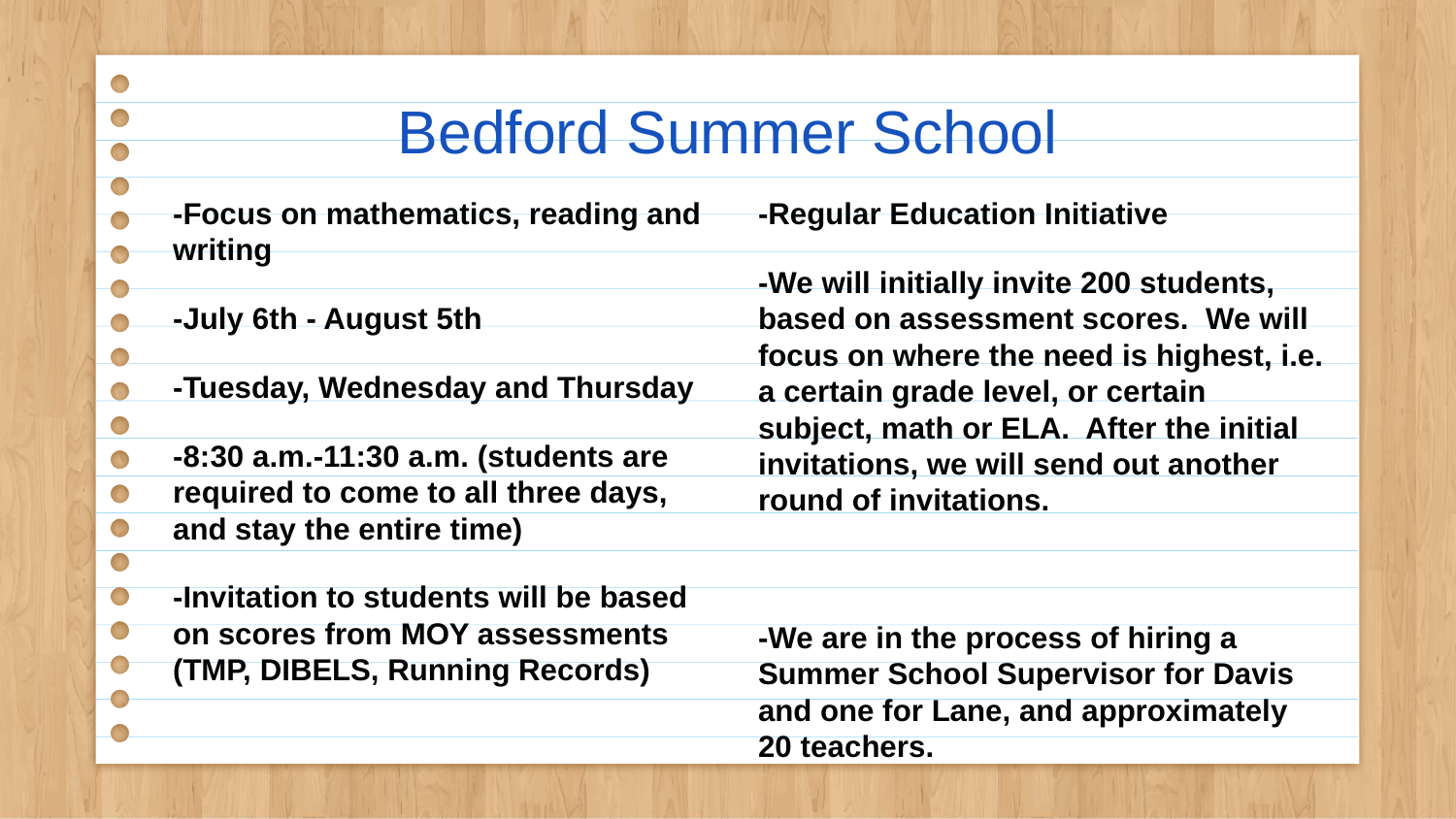

# Bedford Summer School
-Focus on mathematics, reading and writing
-July 6th - August 5th
-Tuesday, Wednesday and Thursday
-8:30 a.m.-11:30 a.m. (students are required to come to all three days, and stay the entire time)
-Invitation to students will be based on scores from MOY assessments (TMP, DIBELS, Running Records)

-Regular Education Initiative
-We will initially invite 200 students, based on assessment scores.  We will focus on where the need is highest, i.e. a certain grade level, or certain subject, math or ELA.  After the initial invitations, we will send out another round of invitations.

-We are in the process of hiring a Summer School Supervisor for Davis and one for Lane, and approximately 20 teachers.